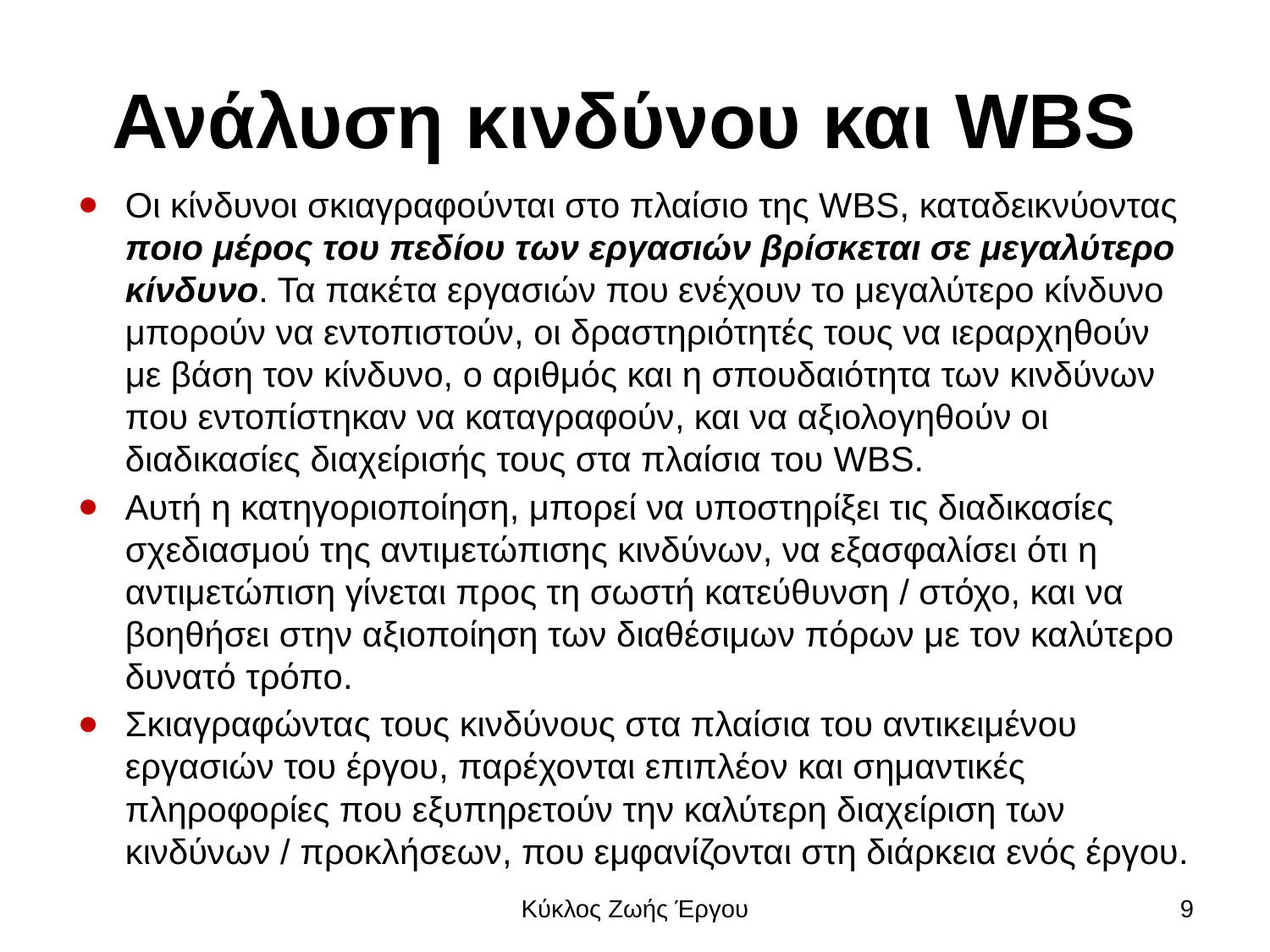

# Ανάλυση κινδύνου και WBS
Οι κίνδυνοι σκιαγραφούνται στο πλαίσιο της WBS, καταδεικνύοντας ποιο μέρος του πεδίου των εργασιών βρίσκεται σε μεγαλύτερο κίνδυνο. Τα πακέτα εργασιών που ενέχουν το μεγαλύτερο κίνδυνο μπορούν να εντοπιστούν, οι δραστηριότητές τους να ιεραρχηθούν με βάση τον κίνδυνο, ο αριθμός και η σπουδαιότητα των κινδύνων που εντοπίστηκαν να καταγραφούν, και να αξιολογηθούν οι διαδικασίες διαχείρισής τους στα πλαίσια του WBS.
Αυτή η κατηγοριοποίηση, μπορεί να υποστηρίξει τις διαδικασίες σχεδιασμού της αντιμετώπισης κινδύνων, να εξασφαλίσει ότι η αντιμετώπιση γίνεται προς τη σωστή κατεύθυνση / στόχο, και να βοηθήσει στην αξιοποίηση των διαθέσιμων πόρων με τον καλύτερο δυνατό τρόπο.
Σκιαγραφώντας τους κινδύνους στα πλαίσια του αντικειμένου εργασιών του έργου, παρέχονται επιπλέον και σημαντικές πληροφορίες που εξυπηρετούν την καλύτερη διαχείριση των κινδύνων / προκλήσεων, που εμφανίζονται στη διάρκεια ενός έργου.
Κύκλος Ζωής Έργου
9